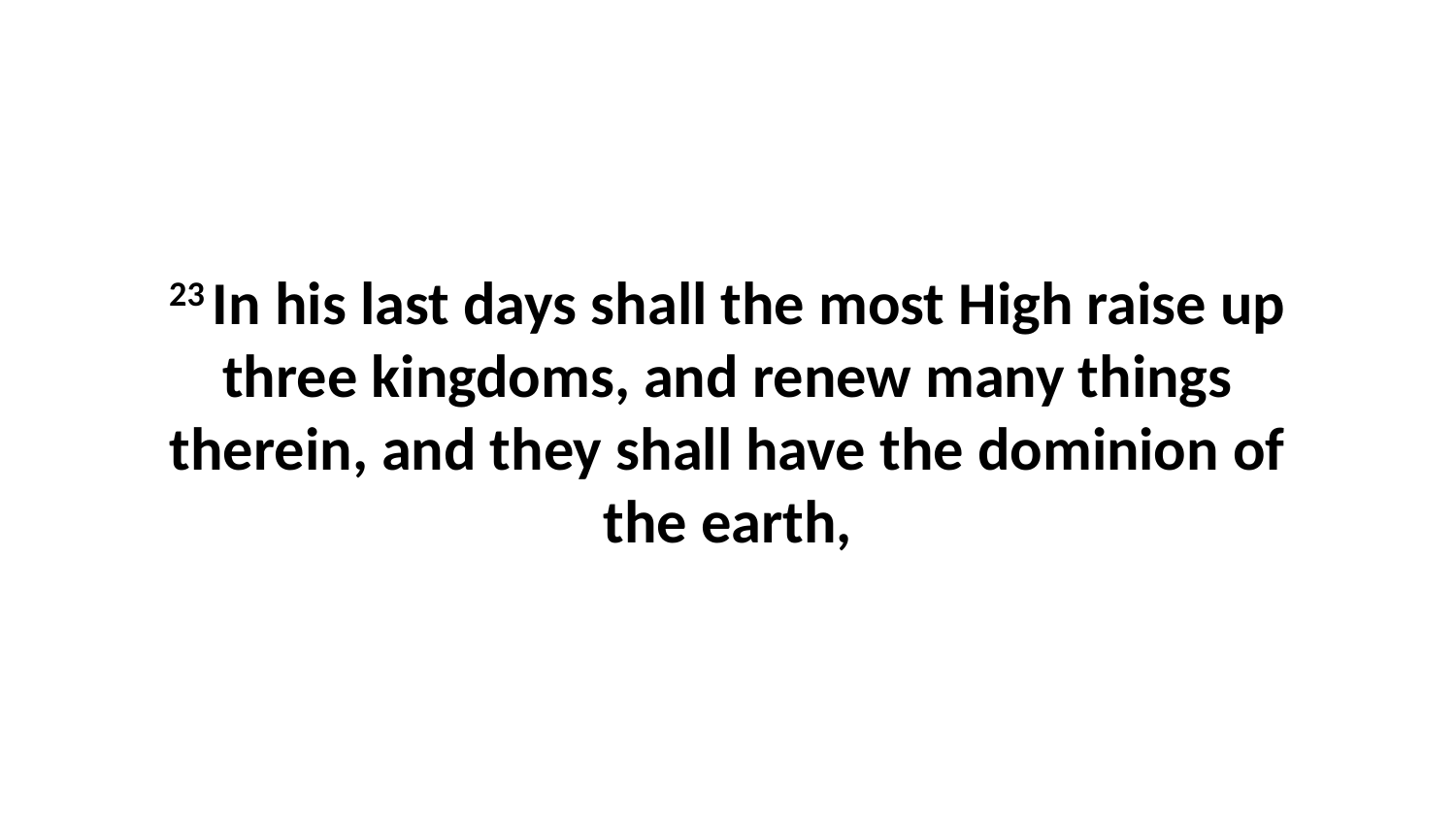

23 In his last days shall the most High raise up three kingdoms, and renew many things therein, and they shall have the dominion of the earth,